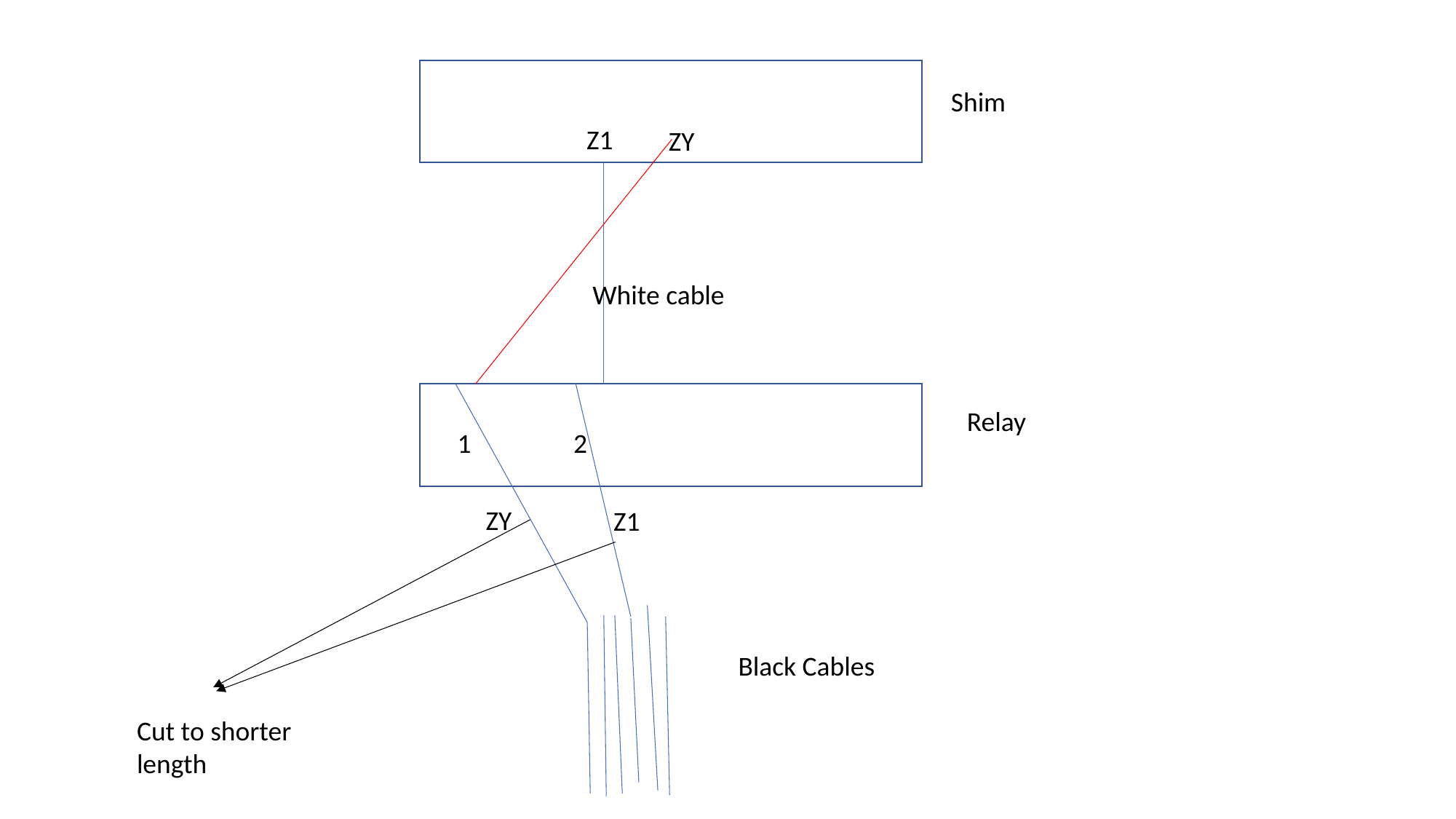

Shim
Z1
ZY
White cable

Relay
1
2
ZY
Z1
Black Cables
Cut to shorter length